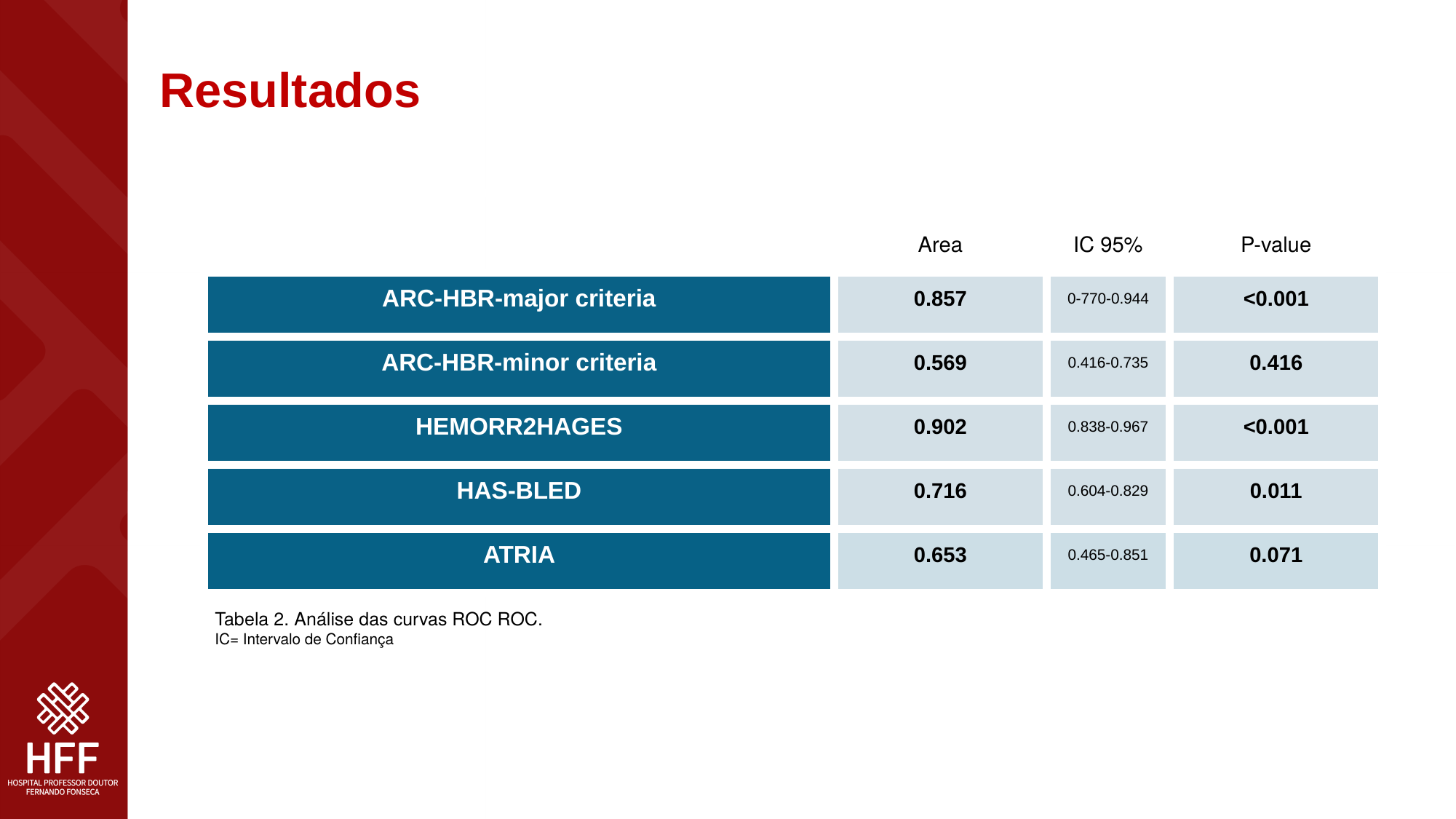

Resultados
|  | Area | IC 95% | P-value |
| --- | --- | --- | --- |
| ARC-HBR-major criteria | 0.857 | 0-770-0.944 | <0.001 |
| ARC-HBR-minor criteria | 0.569 | 0.416-0.735 | 0.416 |
| HEMORR2HAGES | 0.902 | 0.838-0.967 | <0.001 |
| HAS-BLED | 0.716 | 0.604-0.829 | 0.011 |
| ATRIA | 0.653 | 0.465-0.851 | 0.071 |

Tabela 2. Análise das curvas ROC ROC.
IC= Intervalo de Confiança